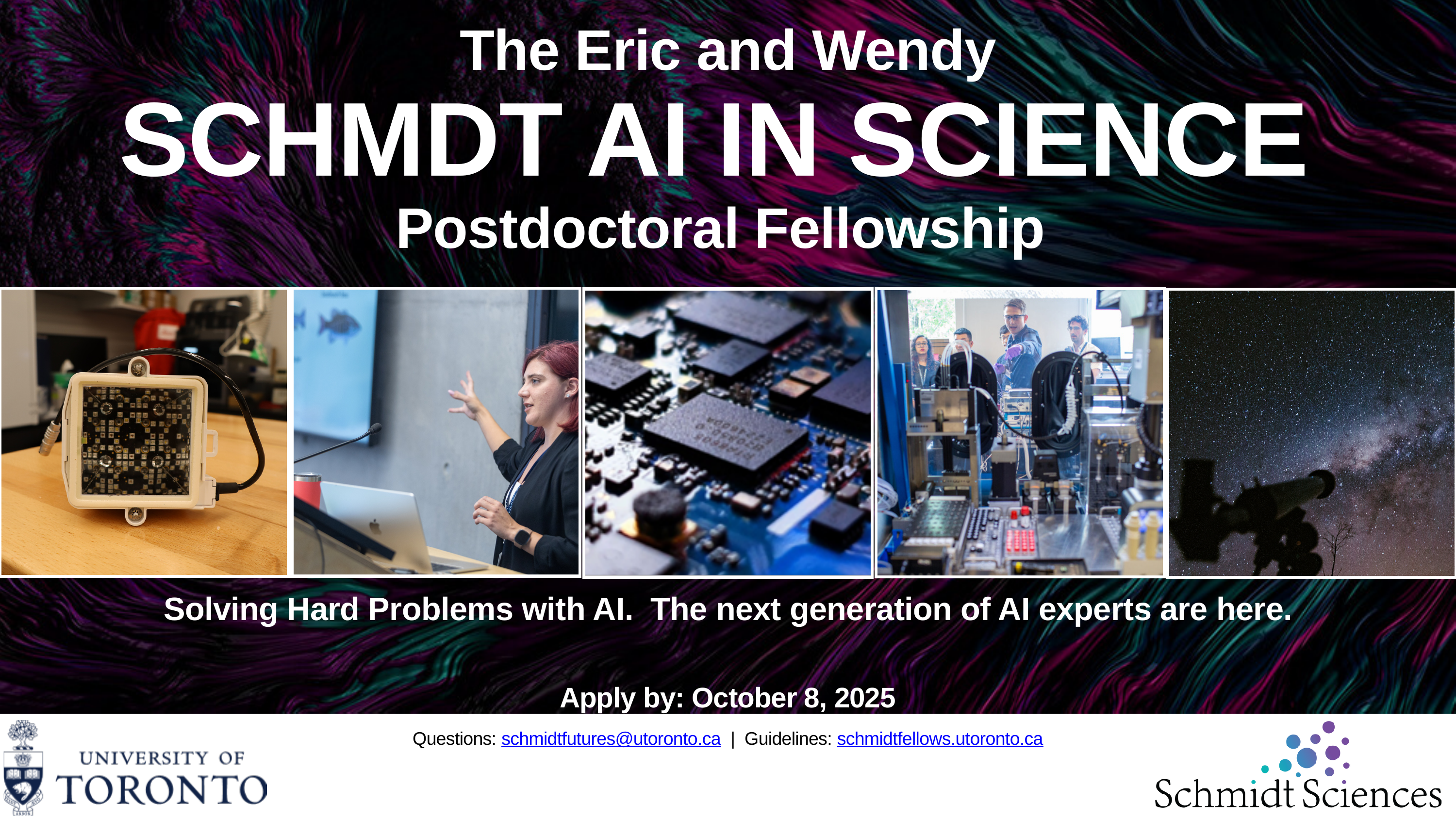

The Eric and Wendy
SCHMDT AI IN SCIENCE
Postdoctoral Fellowship

Solving Hard Problems with AI.  The next generation of AI experts are here.
Apply by: October 8, 2025
Questions: schmidtfutures@utoronto.ca  |  Guidelines: schmidtfellows.utoronto.ca